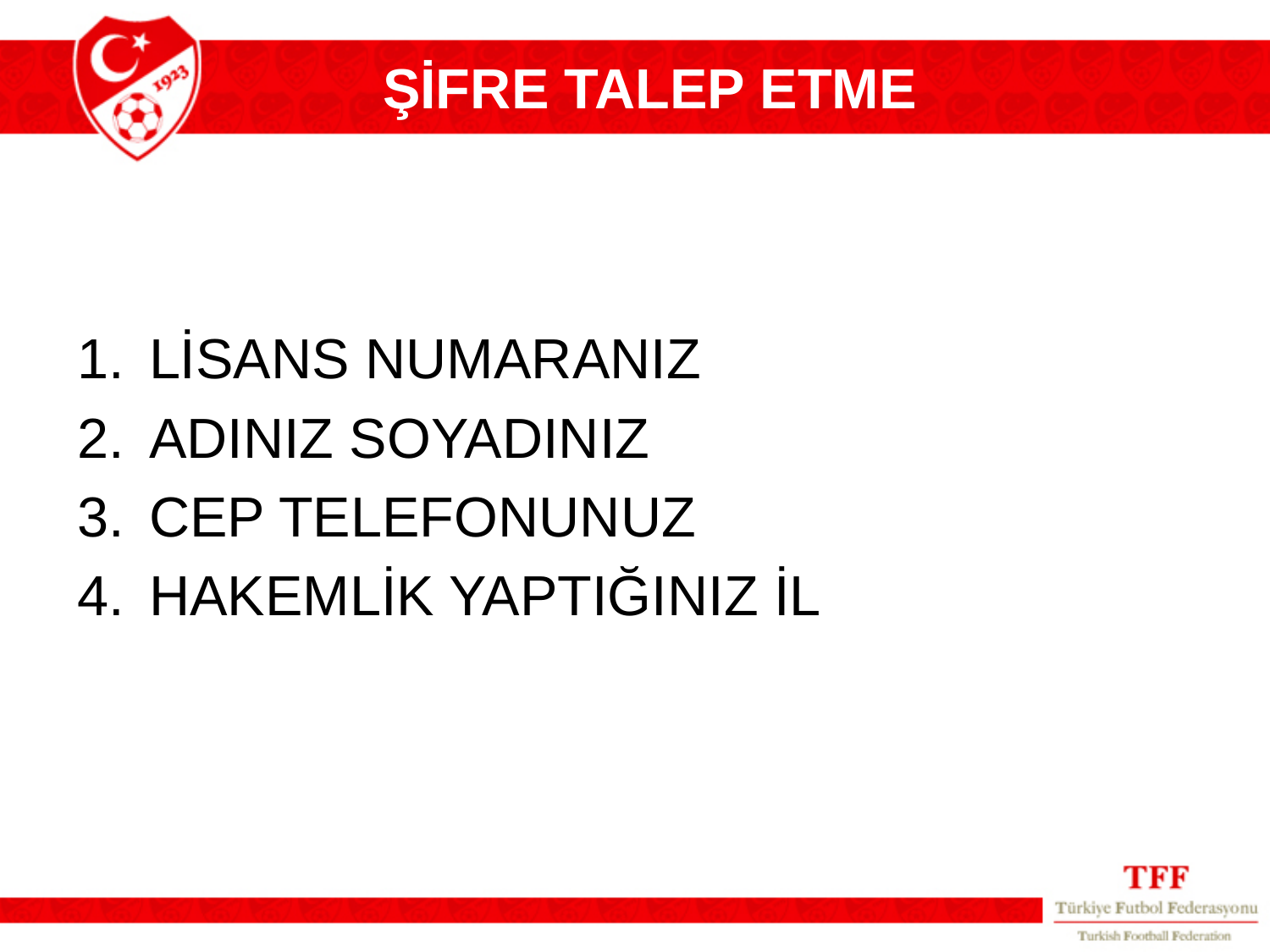

ŞİFRE TALEP ETME
LİSANS NUMARANIZ
ADINIZ SOYADINIZ
CEP TELEFONUNUZ
HAKEMLİK YAPTIĞINIZ İL